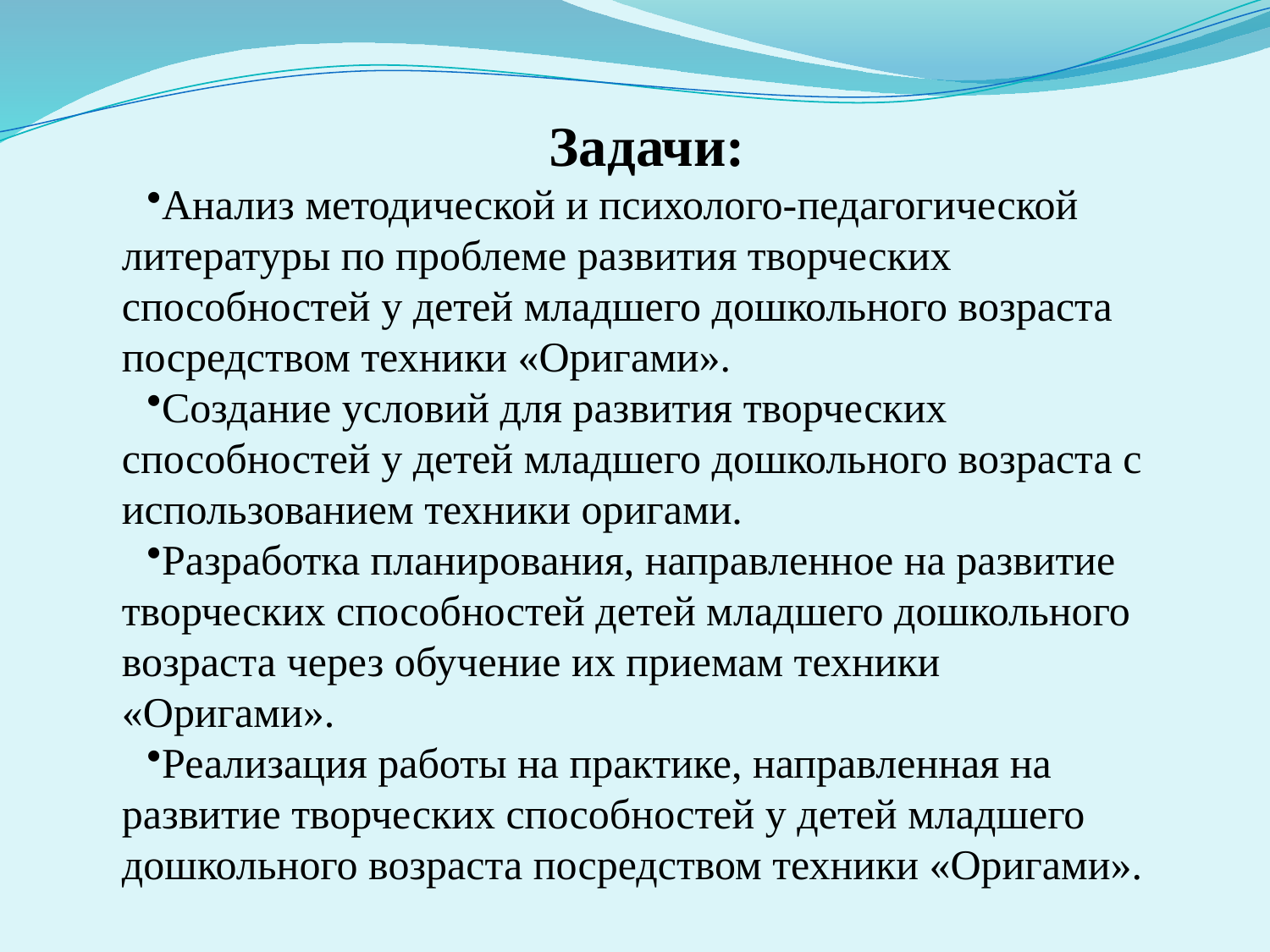

Задачи:
Анализ методической и психолого-педагогической литературы по проблеме развития творческих способностей у детей младшего дошкольного возраста посредством техники «Оригами».
Создание условий для развития творческих способностей у детей младшего дошкольного возраста с использованием техники оригами.
Разработка планирования, направленное на развитие творческих способностей детей младшего дошкольного возраста через обучение их приемам техники «Оригами».
Реализация работы на практике, направленная на развитие творческих способностей у детей младшего дошкольного возраста посредством техники «Оригами».